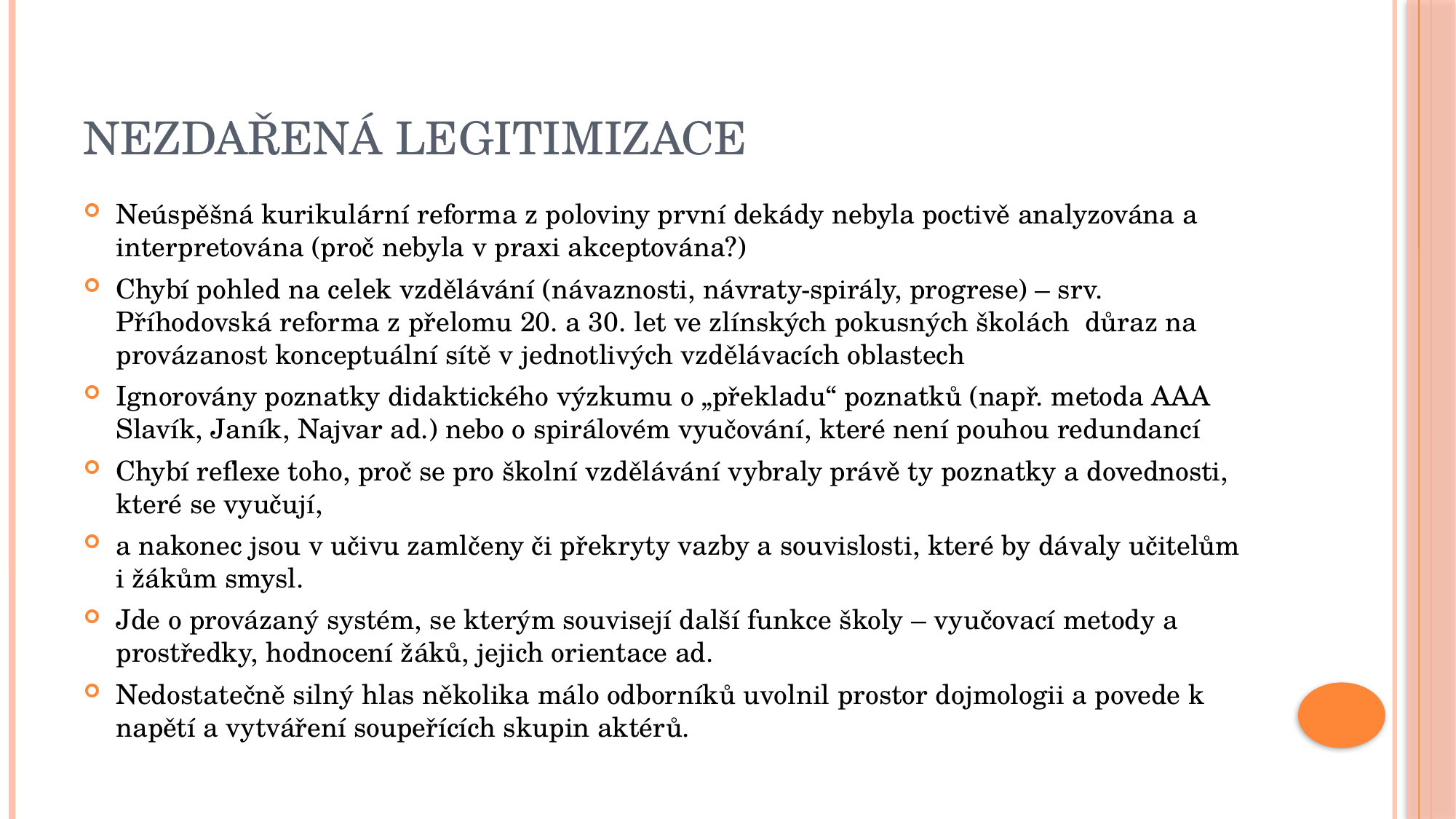

# Nezdařená legitimizace
Neúspěšná kurikulární reforma z poloviny první dekády nebyla poctivě analyzována a interpretována (proč nebyla v praxi akceptována?)
Chybí pohled na celek vzdělávání (návaznosti, návraty-spirály, progrese) – srv. Příhodovská reforma z přelomu 20. a 30. let ve zlínských pokusných školách  důraz na provázanost konceptuální sítě v jednotlivých vzdělávacích oblastech
Ignorovány poznatky didaktického výzkumu o „překladu“ poznatků (např. metoda AAA Slavík, Janík, Najvar ad.) nebo o spirálovém vyučování, které není pouhou redundancí
Chybí reflexe toho, proč se pro školní vzdělávání vybraly právě ty poznatky a dovednosti, které se vyučují,
a nakonec jsou v učivu zamlčeny či překryty vazby a souvislosti, které by dávaly učitelům i žákům smysl.
Jde o provázaný systém, se kterým souvisejí další funkce školy – vyučovací metody a prostředky, hodnocení žáků, jejich orientace ad.
Nedostatečně silný hlas několika málo odborníků uvolnil prostor dojmologii a povede k napětí a vytváření soupeřících skupin aktérů.